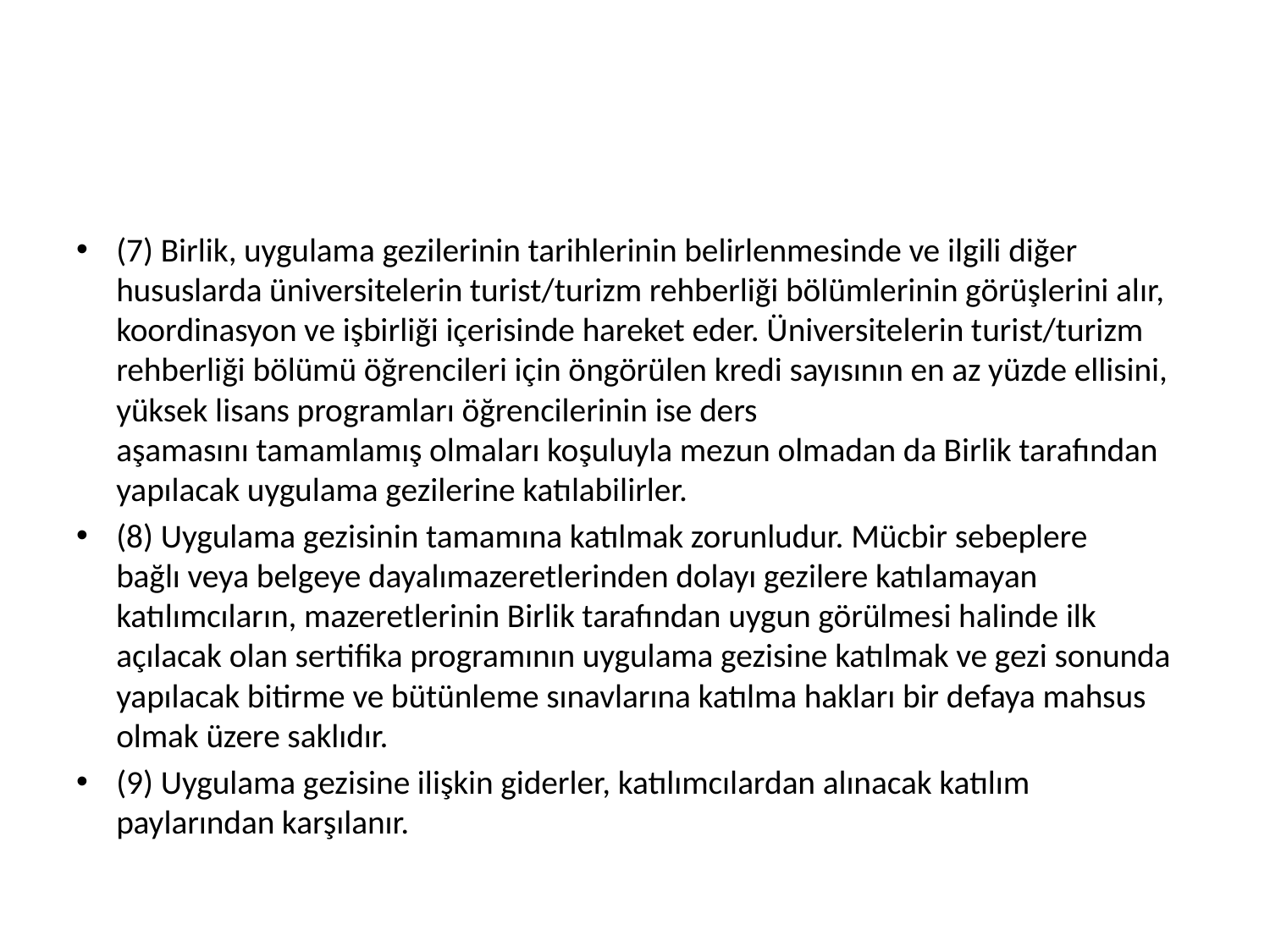

#
(7) Birlik, uygulama gezilerinin tarihlerinin belirlenmesinde ve ilgili diğer hususlarda üniversitelerin turist/turizm rehberliği bölümlerinin görüşlerini alır, koordinasyon ve işbirliği içerisinde hareket eder. Üniversitelerin turist/turizm rehberliği bölümü öğrencileri için öngörülen kredi sayısının en az yüzde ellisini, yüksek lisans programları öğrencilerinin ise ders aşamasını tamamlamış olmaları koşuluyla mezun olmadan da Birlik tarafından yapılacak uygulama gezilerine katılabilirler.
(8) Uygulama gezisinin tamamına katılmak zorunludur. Mücbir sebeplere bağlı veya belgeye dayalımazeretlerinden dolayı gezilere katılamayan katılımcıların, mazeretlerinin Birlik tarafından uygun görülmesi halinde ilk açılacak olan sertifika programının uygulama gezisine katılmak ve gezi sonunda yapılacak bitirme ve bütünleme sınavlarına katılma hakları bir defaya mahsus olmak üzere saklıdır.
(9) Uygulama gezisine ilişkin giderler, katılımcılardan alınacak katılım paylarından karşılanır.